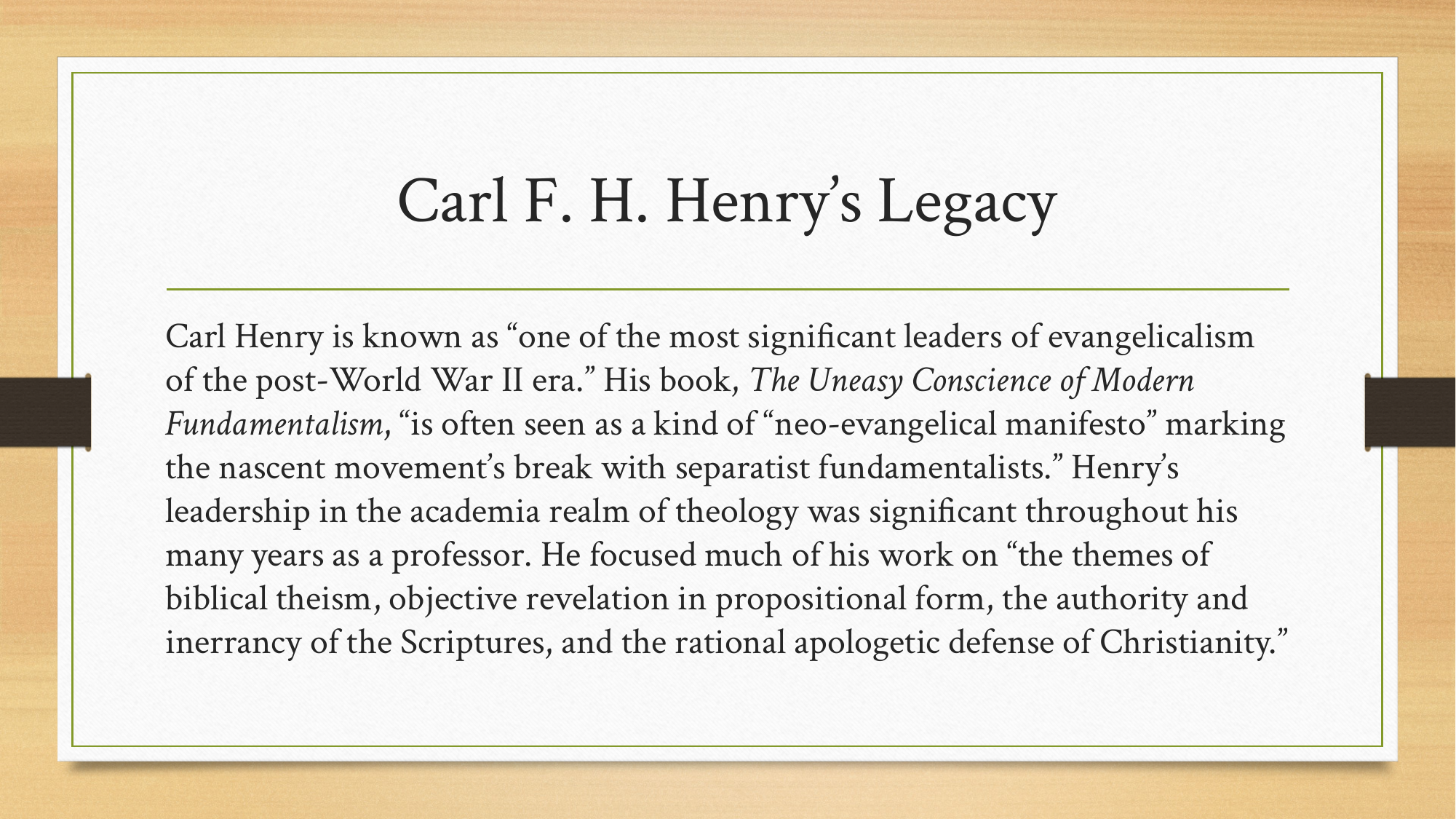

# Carl F. H. Henry’s Legacy
Carl Henry is known as “one of the most significant leaders of evangelicalism of the post-World War II era.” His book, The Uneasy Conscience of Modern Fundamentalism, “is often seen as a kind of “neo-evangelical manifesto” marking the nascent movement’s break with separatist fundamentalists.” Henry’s leadership in the academia realm of theology was significant throughout his many years as a professor. He focused much of his work on “the themes of biblical theism, objective revelation in propositional form, the authority and inerrancy of the Scriptures, and the rational apologetic defense of Christianity.”